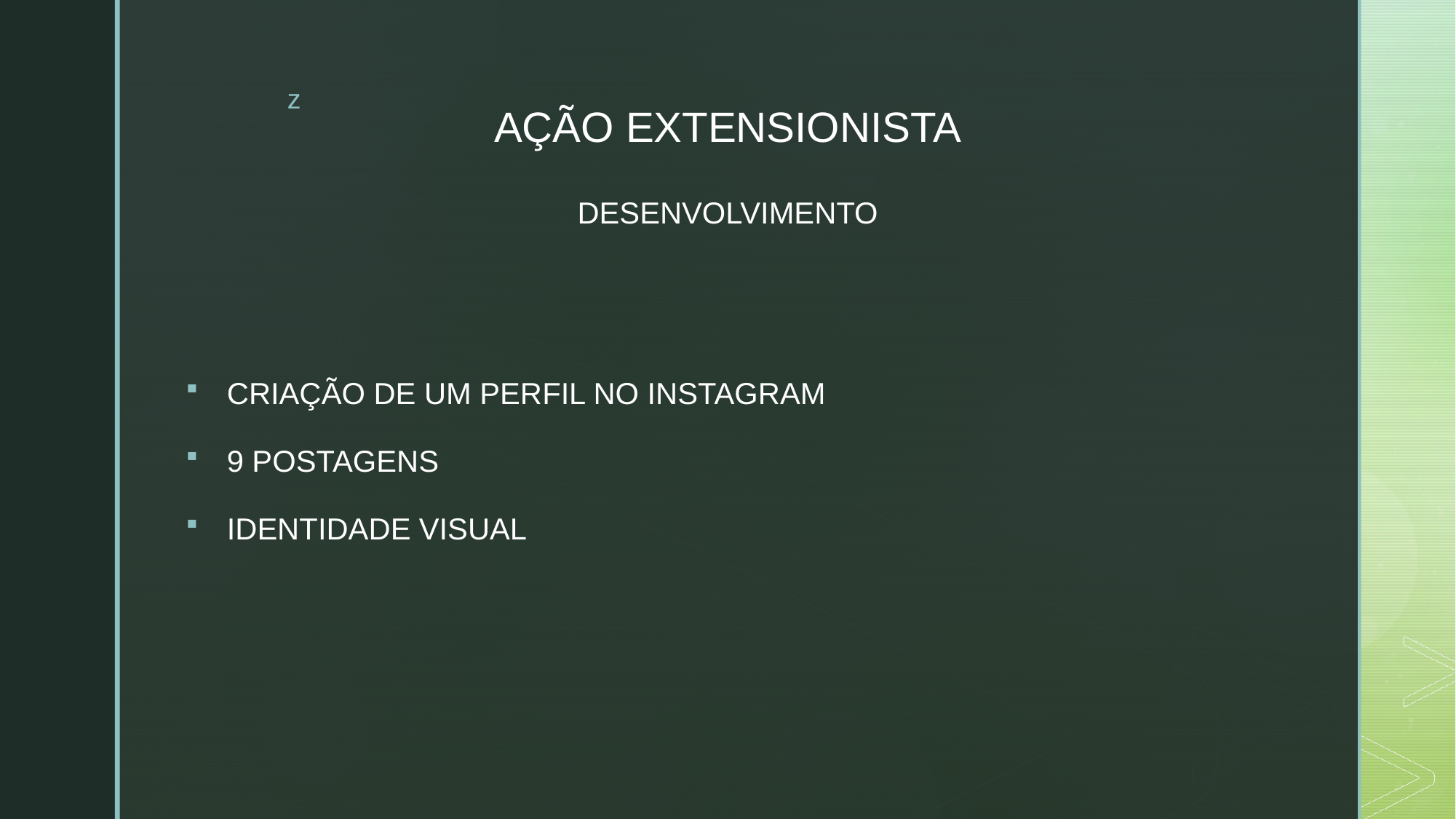

# AÇÃO EXTENSIONISTA DESENVOLVIMENTO
CRIAÇÃO DE UM PERFIL NO INSTAGRAM
9 POSTAGENS
IDENTIDADE VISUAL